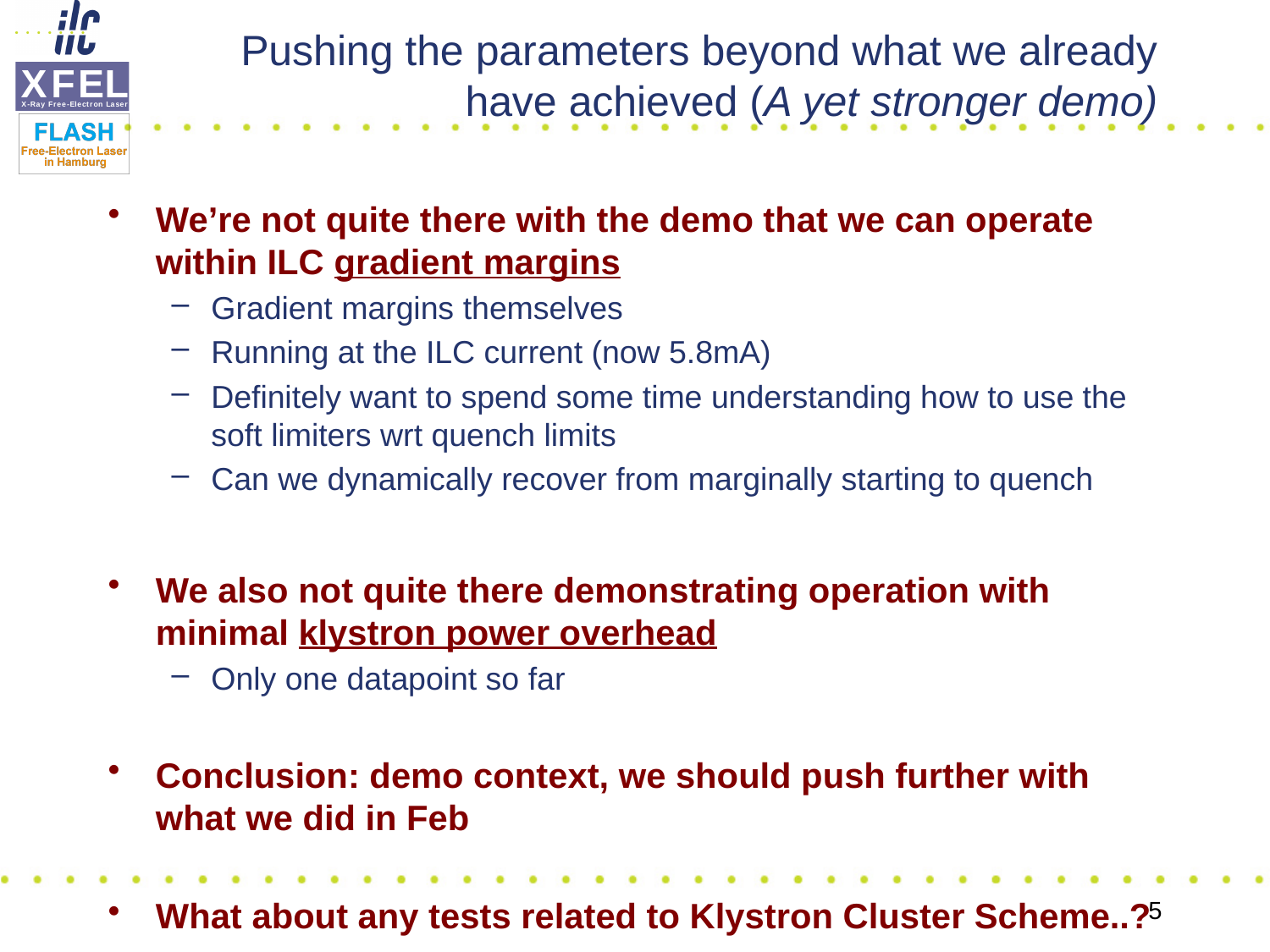

# Pushing the parameters beyond what we already have achieved (A yet stronger demo)
We’re not quite there with the demo that we can operate within ILC gradient margins
Gradient margins themselves
Running at the ILC current (now 5.8mA)
Definitely want to spend some time understanding how to use the soft limiters wrt quench limits
Can we dynamically recover from marginally starting to quench

We also not quite there demonstrating operation with minimal klystron power overhead
Only one datapoint so far

Conclusion: demo context, we should push further with what we did in Feb

What about any tests related to Klystron Cluster Scheme..?
5